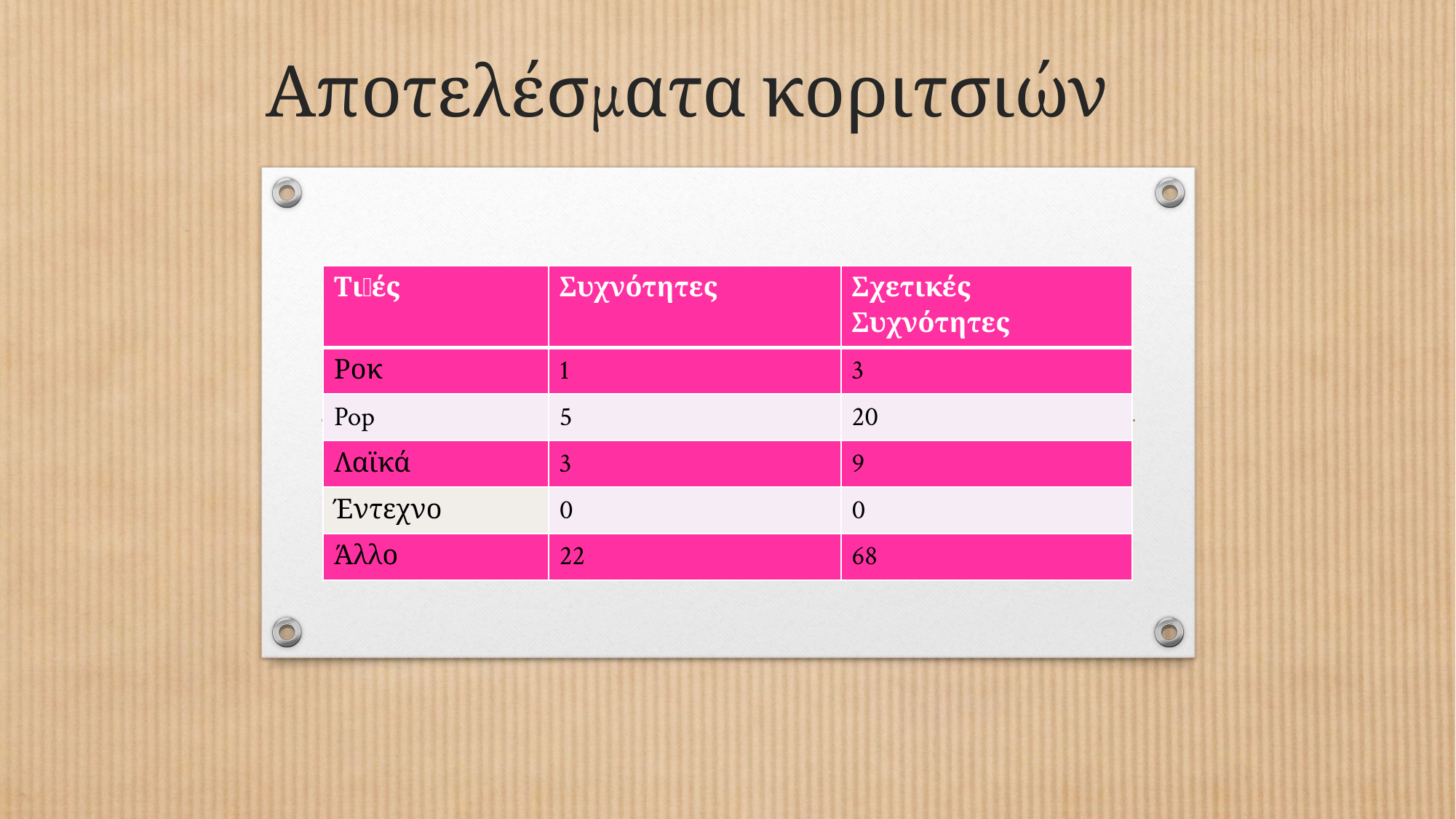

# Αποτελέσματα κοριτσιών
| Τιμές | Συχνότητες | Σχετικές Συχνότητες |
| --- | --- | --- |
| Ροκ | 1 | 3 |
| Pop | 5 | 20 |
| Λαϊκά | 3 | 9 |
| Έντεχνο | 0 | 0 |
| Άλλο | 22 | 68 |